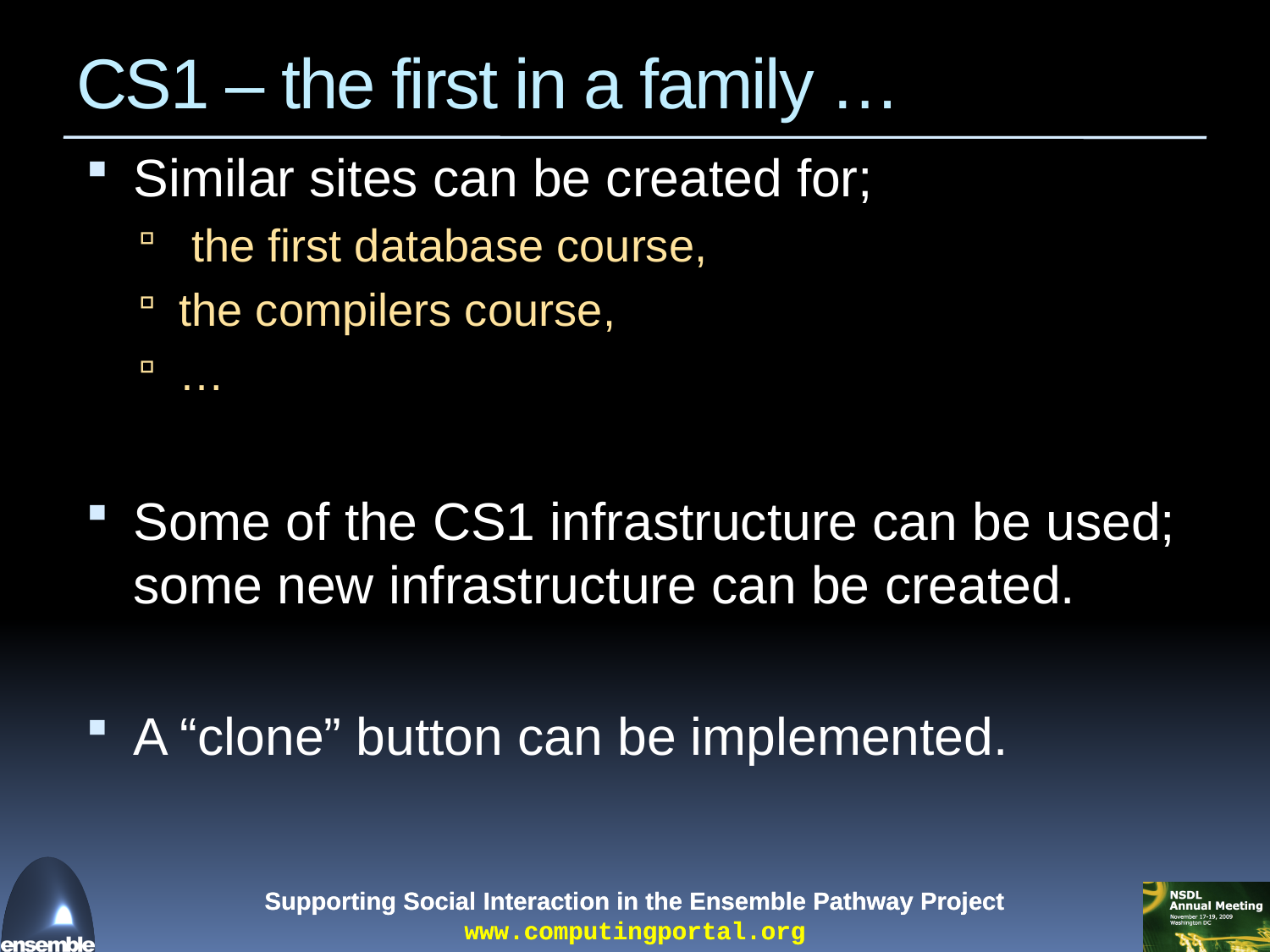

# CS1 – the first in a family …
Similar sites can be created for;
 the first database course,
the compilers course,
…

Some of the CS1 infrastructure can be used; some new infrastructure can be created.

A “clone” button can be implemented.